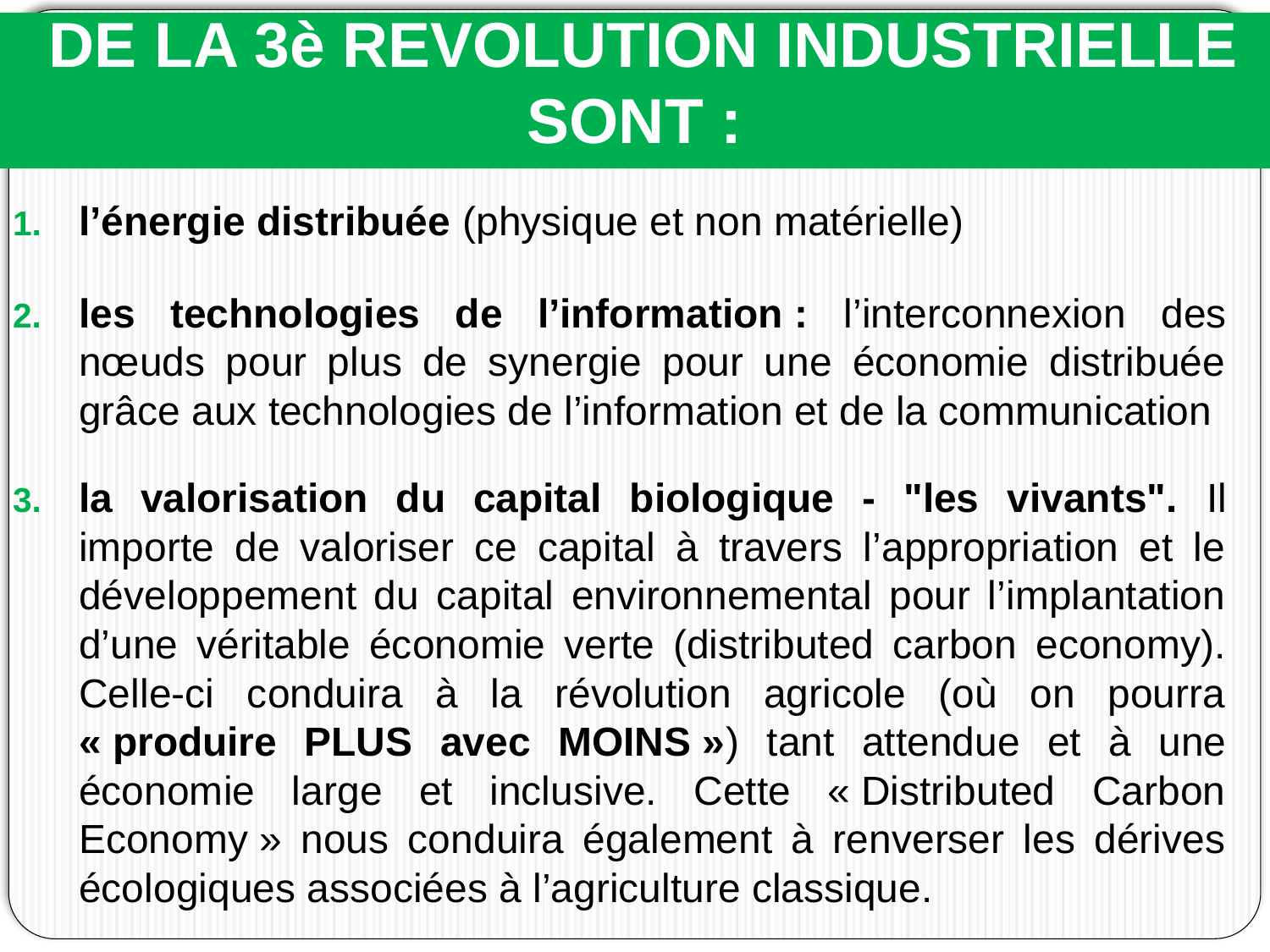

# LES 3 PILLIERS DE LA 3è REVOLUTION INDUSTRIELLE SONT :
l’énergie distribuée (physique et non matérielle)

les technologies de l’information : l’interconnexion des nœuds pour plus de synergie pour une économie distribuée grâce aux technologies de l’information et de la communication

la valorisation du capital biologique - "les vivants". Il importe de valoriser ce capital à travers l’appropriation et le développement du capital environnemental pour l’implantation d’une véritable économie verte (distributed carbon economy). Celle-ci conduira à la révolution agricole (où on pourra « produire PLUS avec MOINS ») tant attendue et à une économie large et inclusive. Cette « Distributed Carbon Economy » nous conduira également à renverser les dérives écologiques associées à l’agriculture classique.